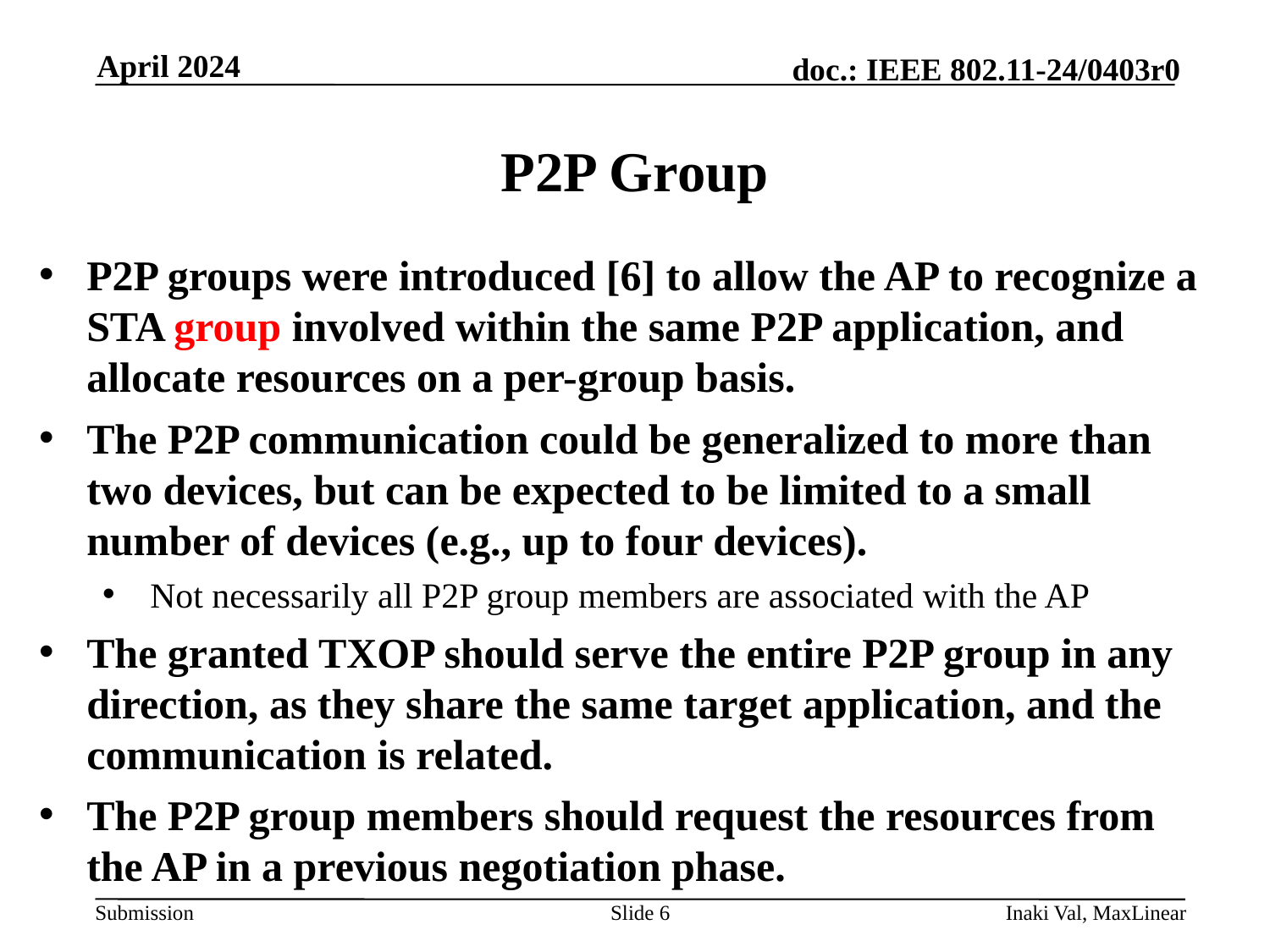

April 2024
# P2P Group
P2P groups were introduced [6] to allow the AP to recognize a STA group involved within the same P2P application, and allocate resources on a per-group basis.
The P2P communication could be generalized to more than two devices, but can be expected to be limited to a small number of devices (e.g., up to four devices).
Not necessarily all P2P group members are associated with the AP
The granted TXOP should serve the entire P2P group in any direction, as they share the same target application, and the communication is related.
The P2P group members should request the resources from the AP in a previous negotiation phase.
Slide 6
Inaki Val, MaxLinear